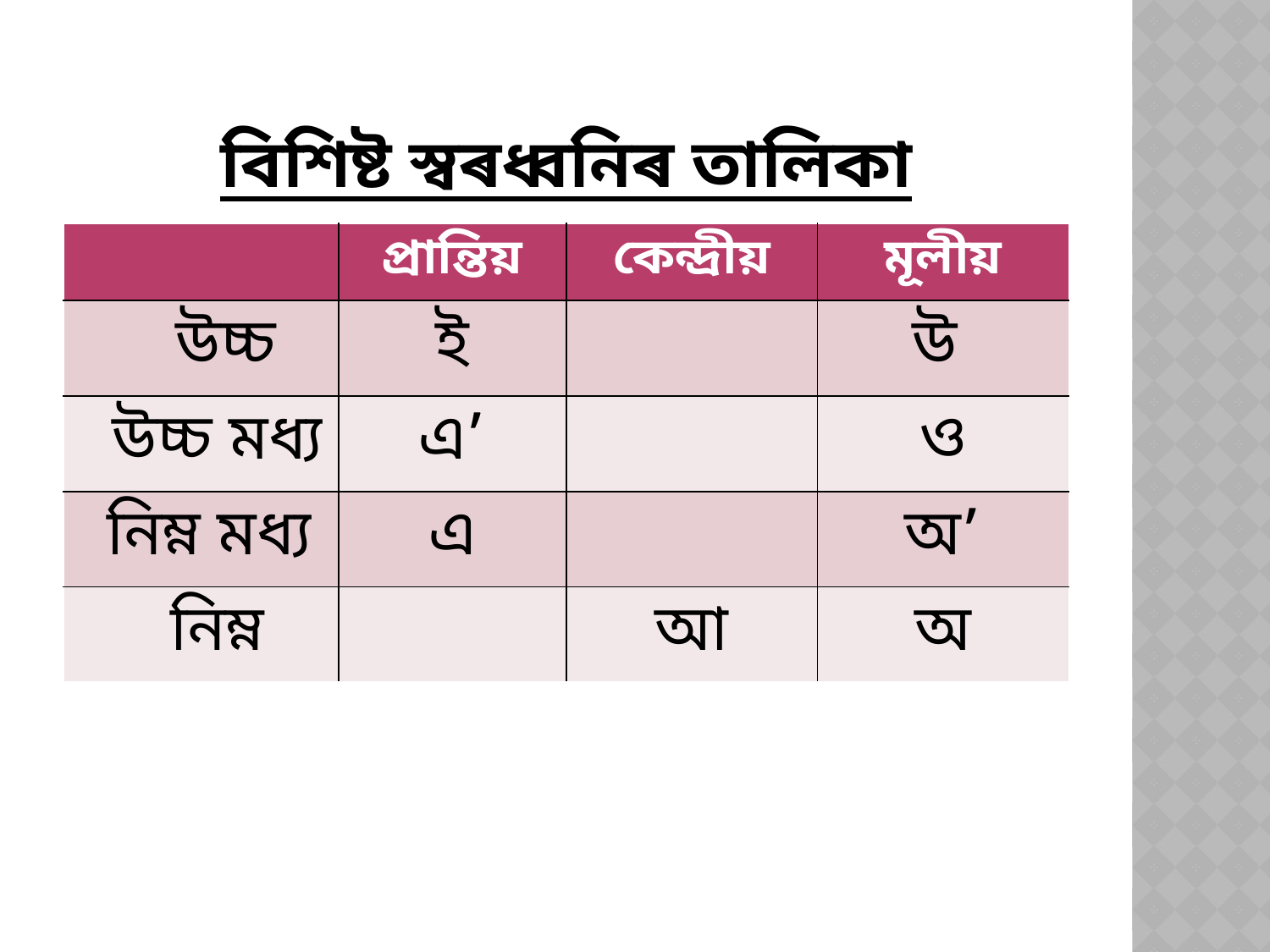

# বিশিষ্ট স্বৰধ্বনিৰ তালিকা
|  | প্ৰান্তিয় | কেন্দ্ৰীয় | মূলীয় |
| --- | --- | --- | --- |
| উচ্চ | ই |  | উ |
| উচ্চ মধ্য | এ’ |  | ও |
| নিম্ন মধ্য | এ |  | অ’ |
| নিম্ন |  | আ | অ |